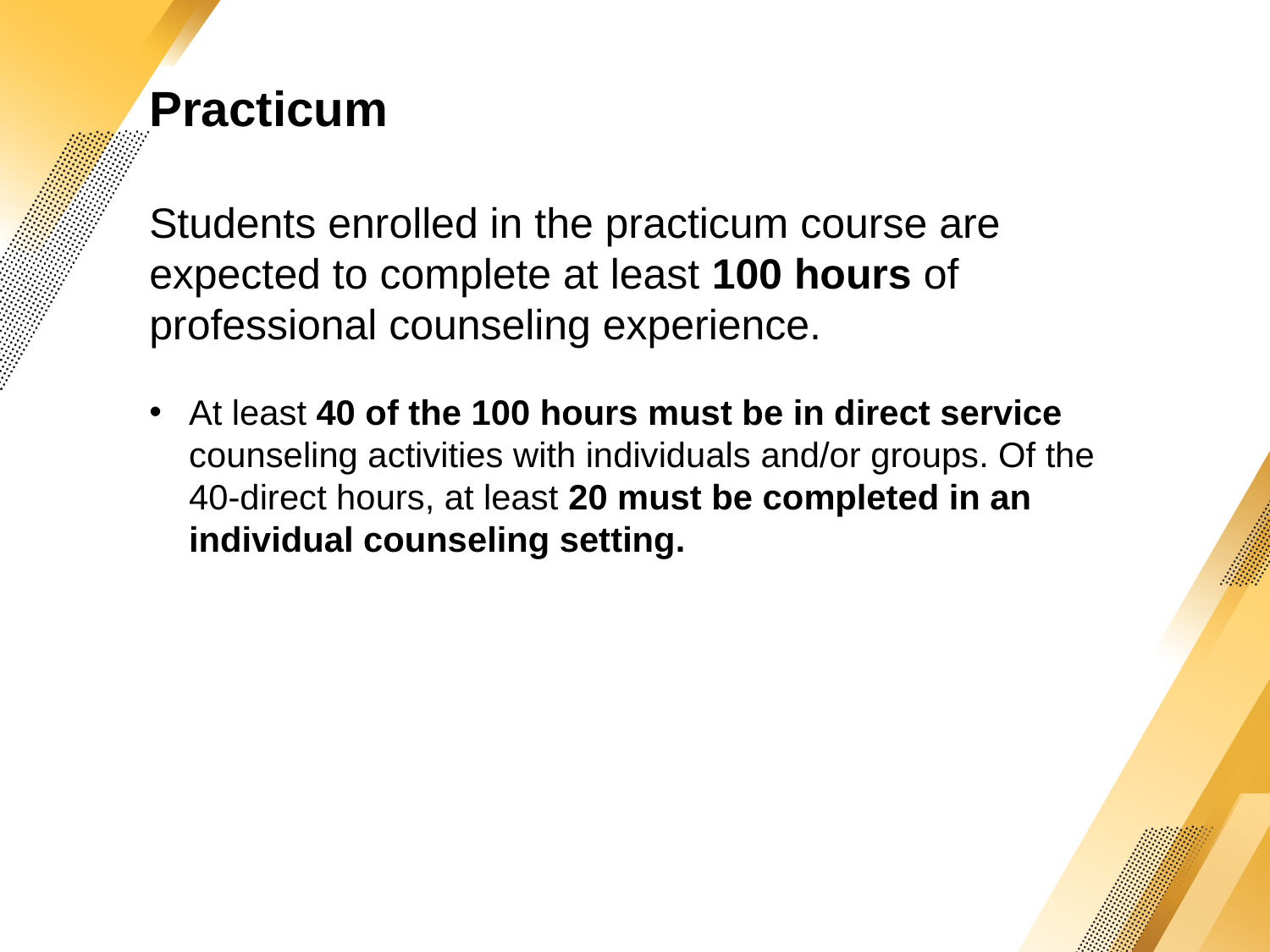

Practicum

Students enrolled in the practicum course are expected to complete at least 100 hours of professional counseling experience.

At least 40 of the 100 hours must be in direct service counseling activities with individuals and/or groups. Of the 40-direct hours, at least 20 must be completed in an individual counseling setting.